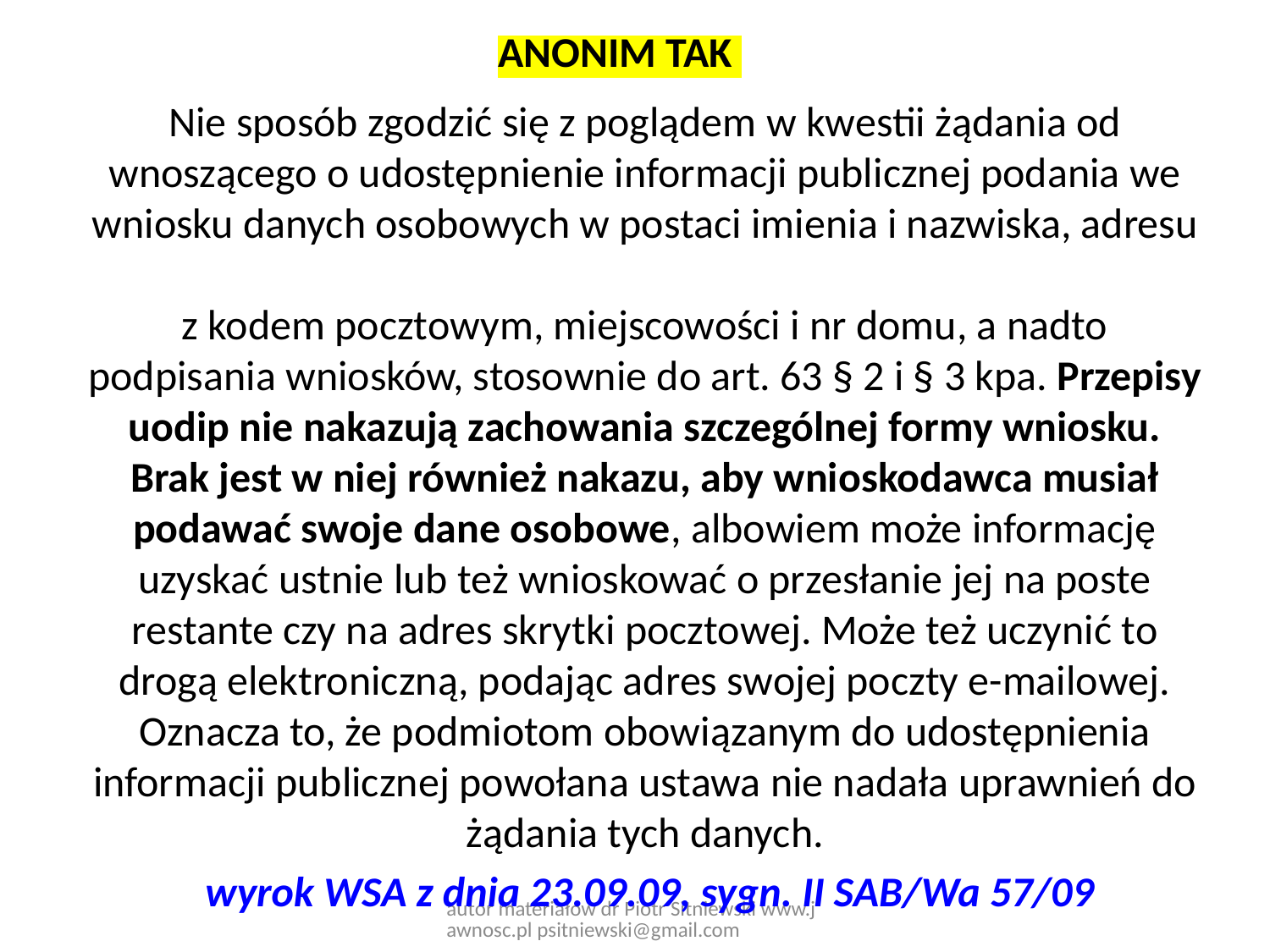

ANONIM TAK
Nie sposób zgodzić się z poglądem w kwestii żądania od wnoszącego o udostępnienie informacji publicznej podania we wniosku danych osobowych w postaci imienia i nazwiska, adresu
z kodem pocztowym, miejscowości i nr domu, a nadto podpisania wniosków, stosownie do art. 63 § 2 i § 3 kpa. Przepisy uodip nie nakazują zachowania szczególnej formy wniosku. Brak jest w niej również nakazu, aby wnioskodawca musiał podawać swoje dane osobowe, albowiem może informację uzyskać ustnie lub też wnioskować o przesłanie jej na poste restante czy na adres skrytki pocztowej. Może też uczynić to drogą elektroniczną, podając adres swojej poczty e-mailowej. Oznacza to, że podmiotom obowiązanym do udostępnienia informacji publicznej powołana ustawa nie nadała uprawnień do żądania tych danych.
 wyrok WSA z dnia 23.09.09, sygn. II SAB/Wa 57/09

autor materiałów dr Piotr Sitniewski www.jawnosc.pl psitniewski@gmail.com